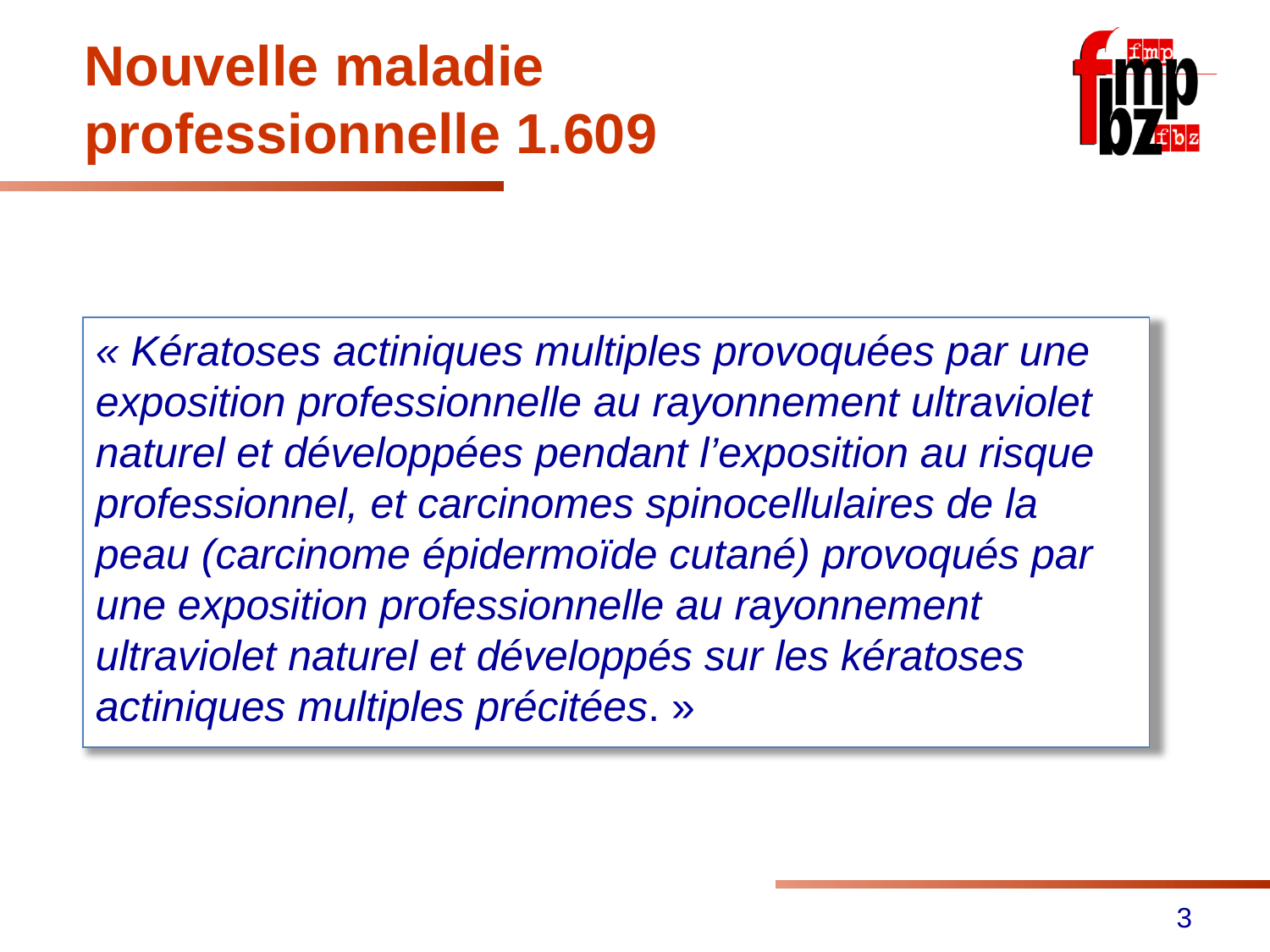

# Nouvelle maladie professionnelle 1.609
« Kératoses actiniques multiples provoquées par une exposition professionnelle au rayonnement ultraviolet naturel et développées pendant l’exposition au risque professionnel, et carcinomes spinocellulaires de la peau (carcinome épidermoïde cutané) provoqués par une exposition professionnelle au rayonnement ultraviolet naturel et développés sur les kératoses actiniques multiples précitées. »
                     2

3                        4

3